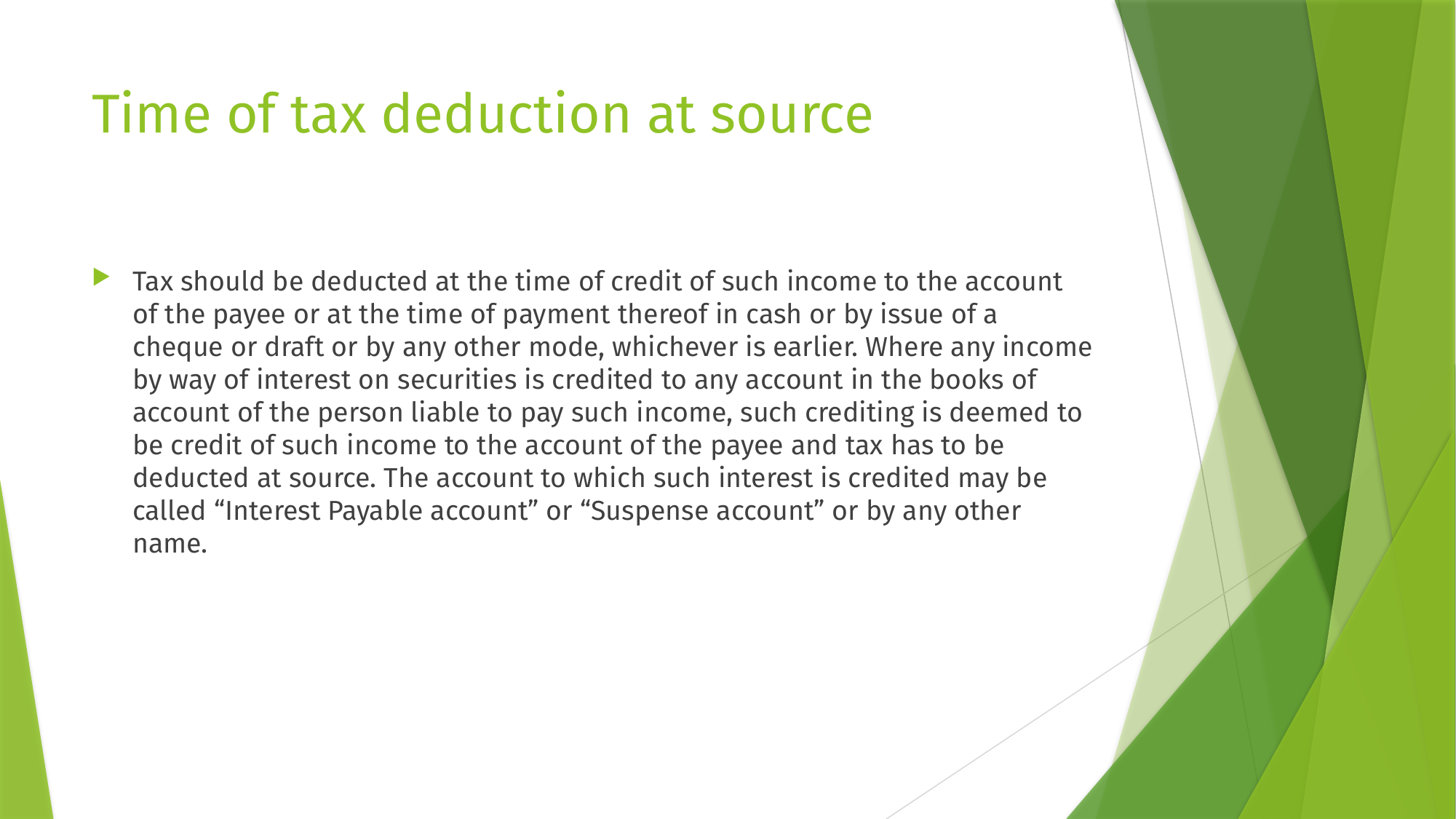

# Time of tax deduction at source
Tax should be deducted at the time of credit of such income to the account of the payee or at the time of payment thereof in cash or by issue of a cheque or draft or by any other mode, whichever is earlier. Where any income by way of interest on securities is credited to any account in the books of account of the person liable to pay such income, such crediting is deemed to be credit of such income to the account of the payee and tax has to be deducted at source. The account to which such interest is credited may be called “Interest Payable account” or “Suspense account” or by any other name.